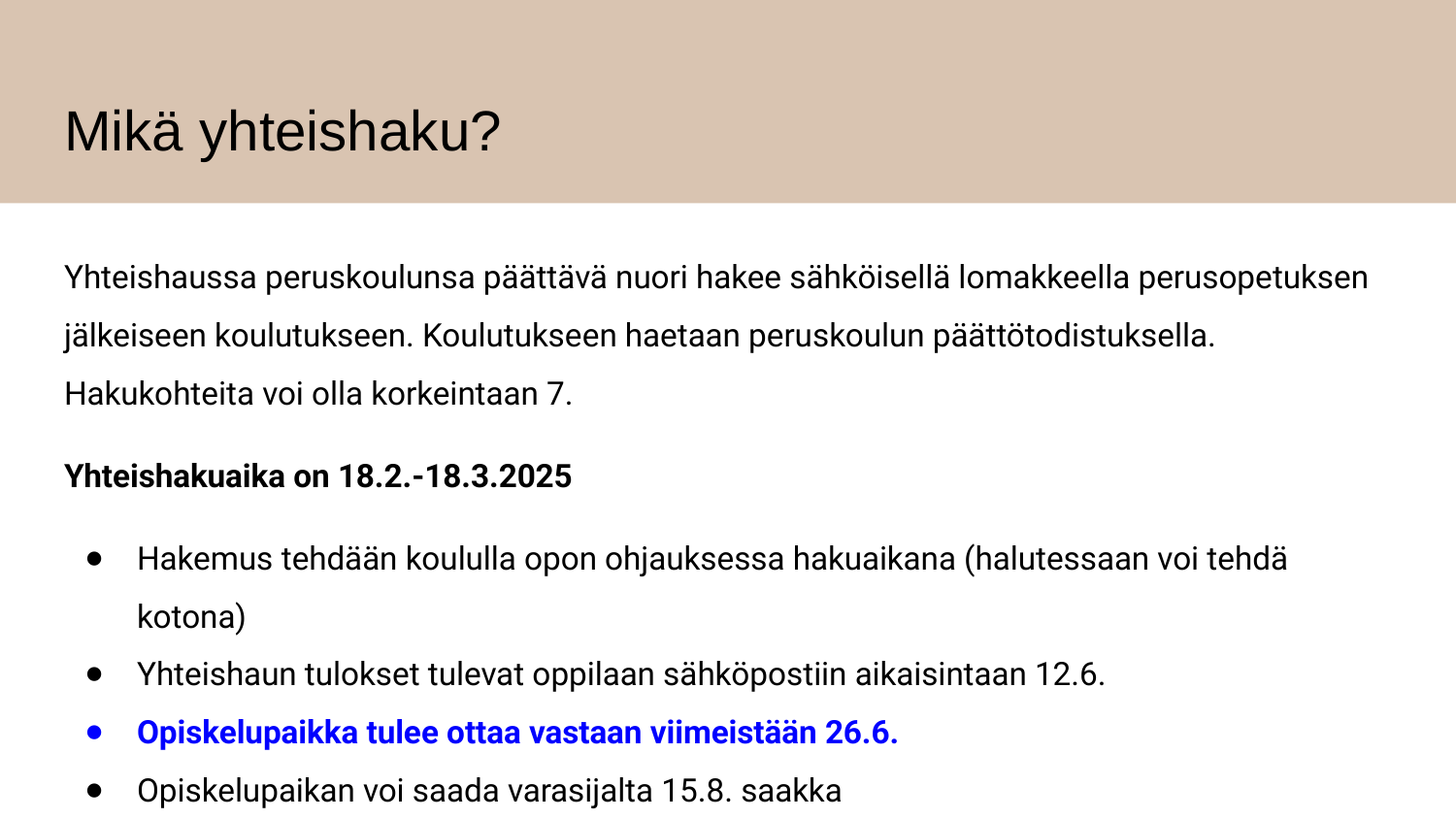

# Mikä yhteishaku?
Yhteishaussa peruskoulunsa päättävä nuori hakee sähköisellä lomakkeella perusopetuksen jälkeiseen koulutukseen. Koulutukseen haetaan peruskoulun päättötodistuksella. Hakukohteita voi olla korkeintaan 7.
Yhteishakuaika on 18.2.-18.3.2025
Hakemus tehdään koululla opon ohjauksessa hakuaikana (halutessaan voi tehdä kotona)
Yhteishaun tulokset tulevat oppilaan sähköpostiin aikaisintaan 12.6.
Opiskelupaikka tulee ottaa vastaan viimeistään 26.6.
Opiskelupaikan voi saada varasijalta 15.8. saakka